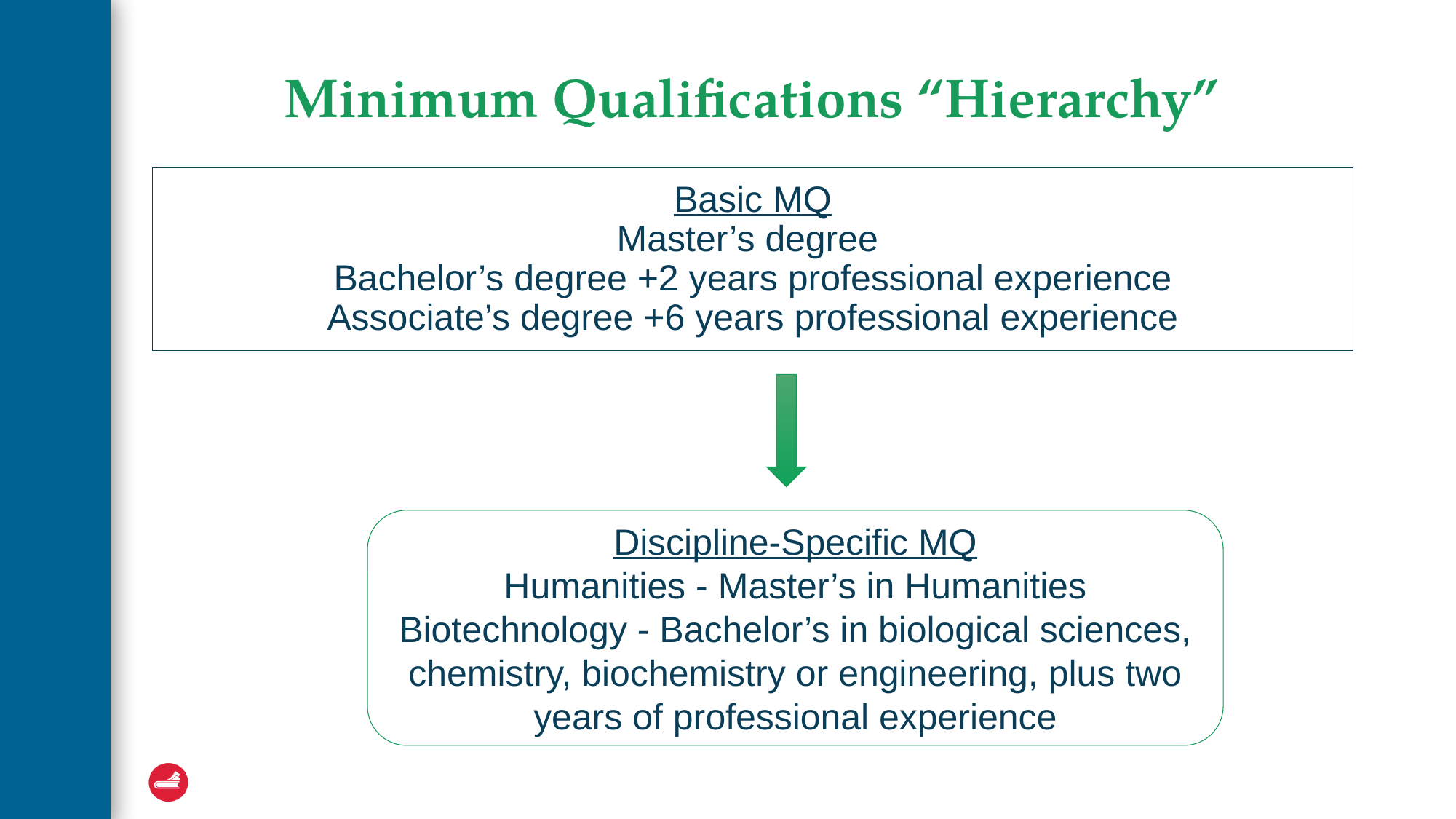

# Minimum Qualifications “Hierarchy”
Basic MQ
Master’s degree
Bachelor’s degree +2 years professional experience
Associate’s degree +6 years professional experience

Discipline-Specific MQ
Humanities - Master’s in Humanities
Biotechnology - Bachelor’s in biological sciences, chemistry, biochemistry or engineering, plus two years of professional experience